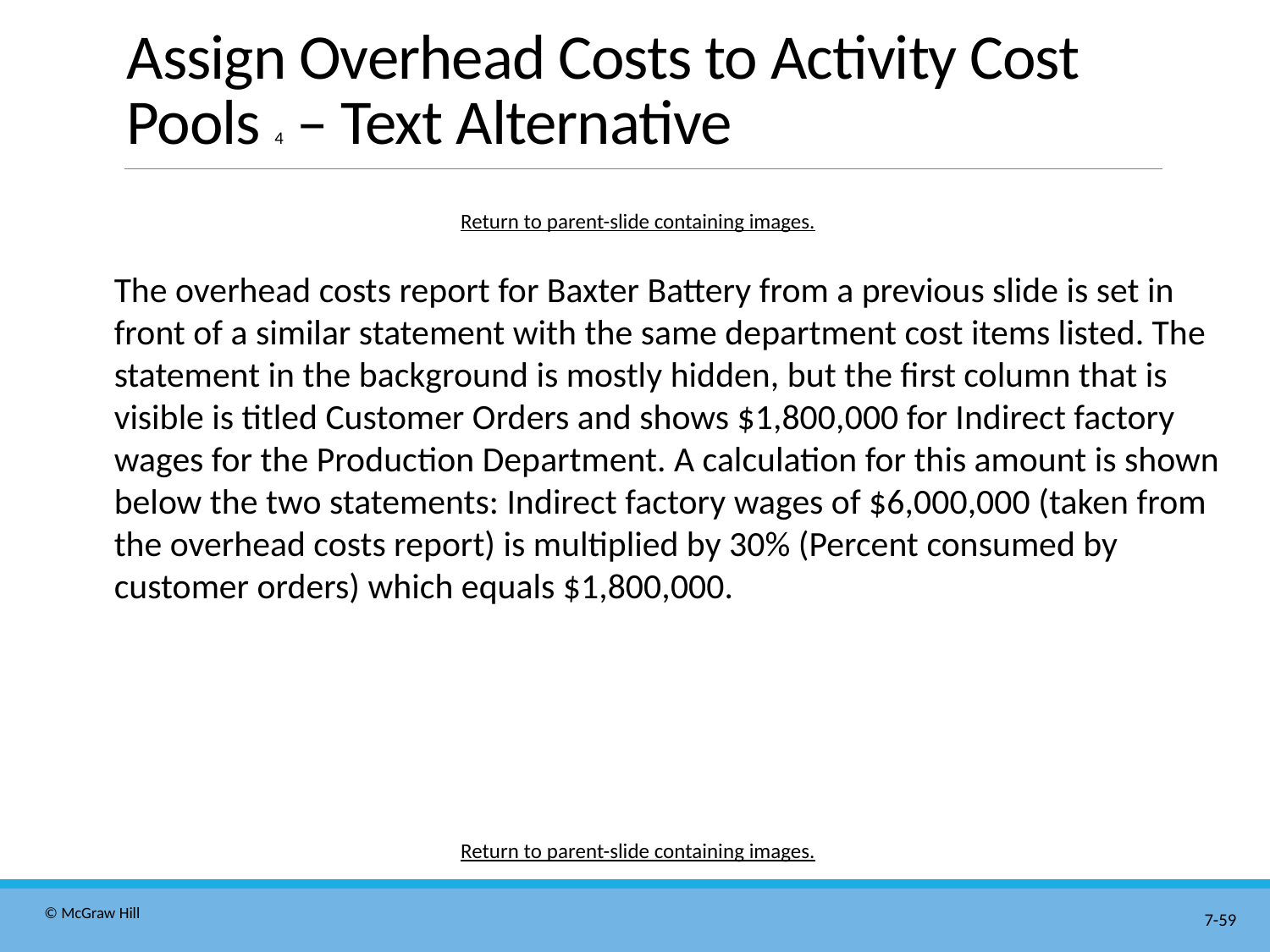

# Assign Overhead Costs to Activity Cost Pools 4 – Text Alternative
Return to parent-slide containing images.
The overhead costs report for Baxter Battery from a previous slide is set in front of a similar statement with the same department cost items listed. The statement in the background is mostly hidden, but the first column that is visible is titled Customer Orders and shows $1,800,000 for Indirect factory wages for the Production Department. A calculation for this amount is shown below the two statements: Indirect factory wages of $6,000,000 (taken from the overhead costs report) is multiplied by 30% (Percent consumed by customer orders) which equals $1,800,000.
Return to parent-slide containing images.